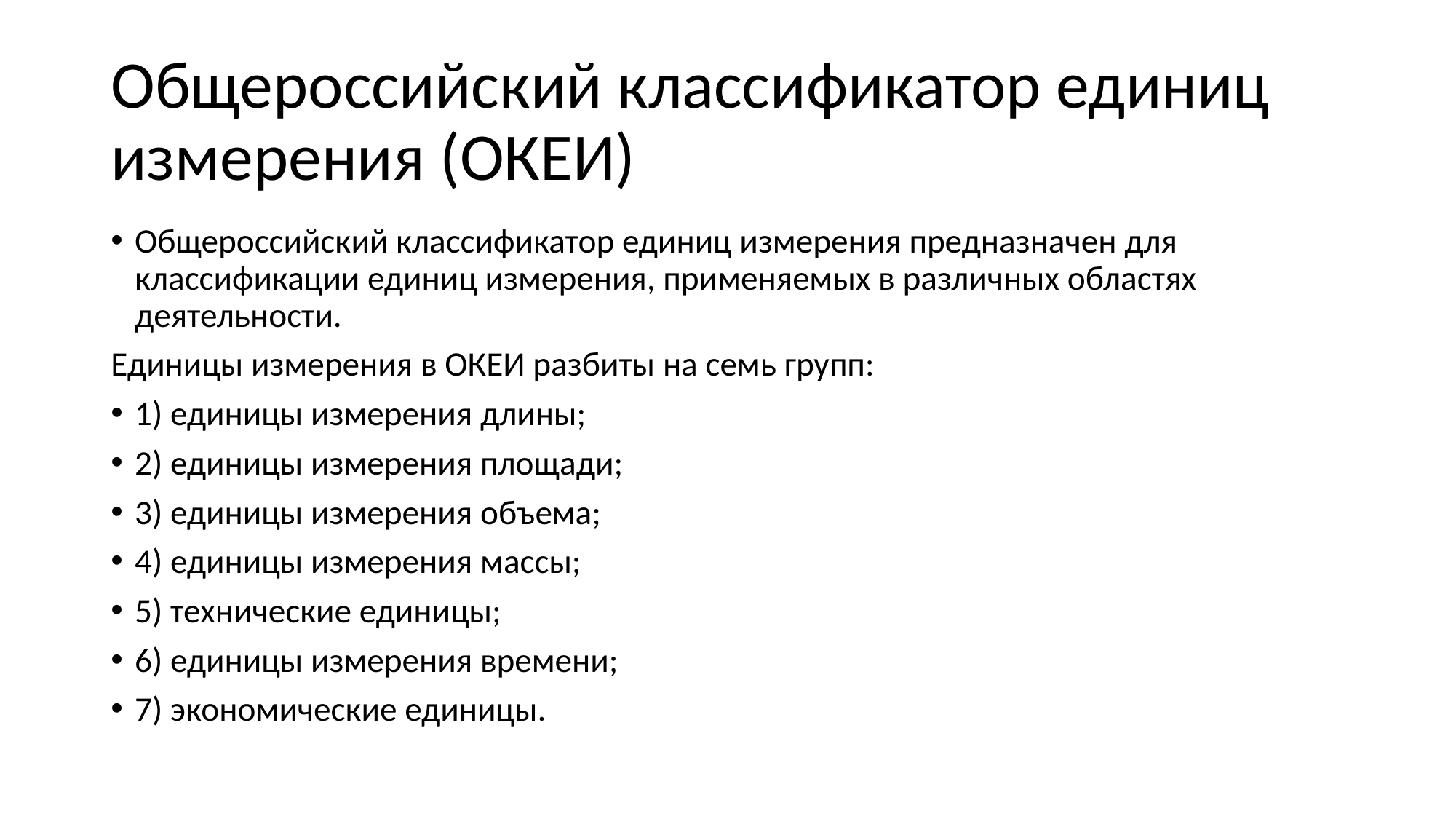

# Общероссийский классификатор единиц измерения (ОКЕИ)
Общероссийский классификатор единиц измерения предназначен для классификации единиц измерения, применяемых в различных областях деятельности.
Единицы измерения в ОКЕИ разбиты на семь групп:
1) единицы измерения длины;
2) единицы измерения площади;
3) единицы измерения объема;
4) единицы измерения массы;
5) технические единицы;
6) единицы измерения времени;
7) экономические единицы.